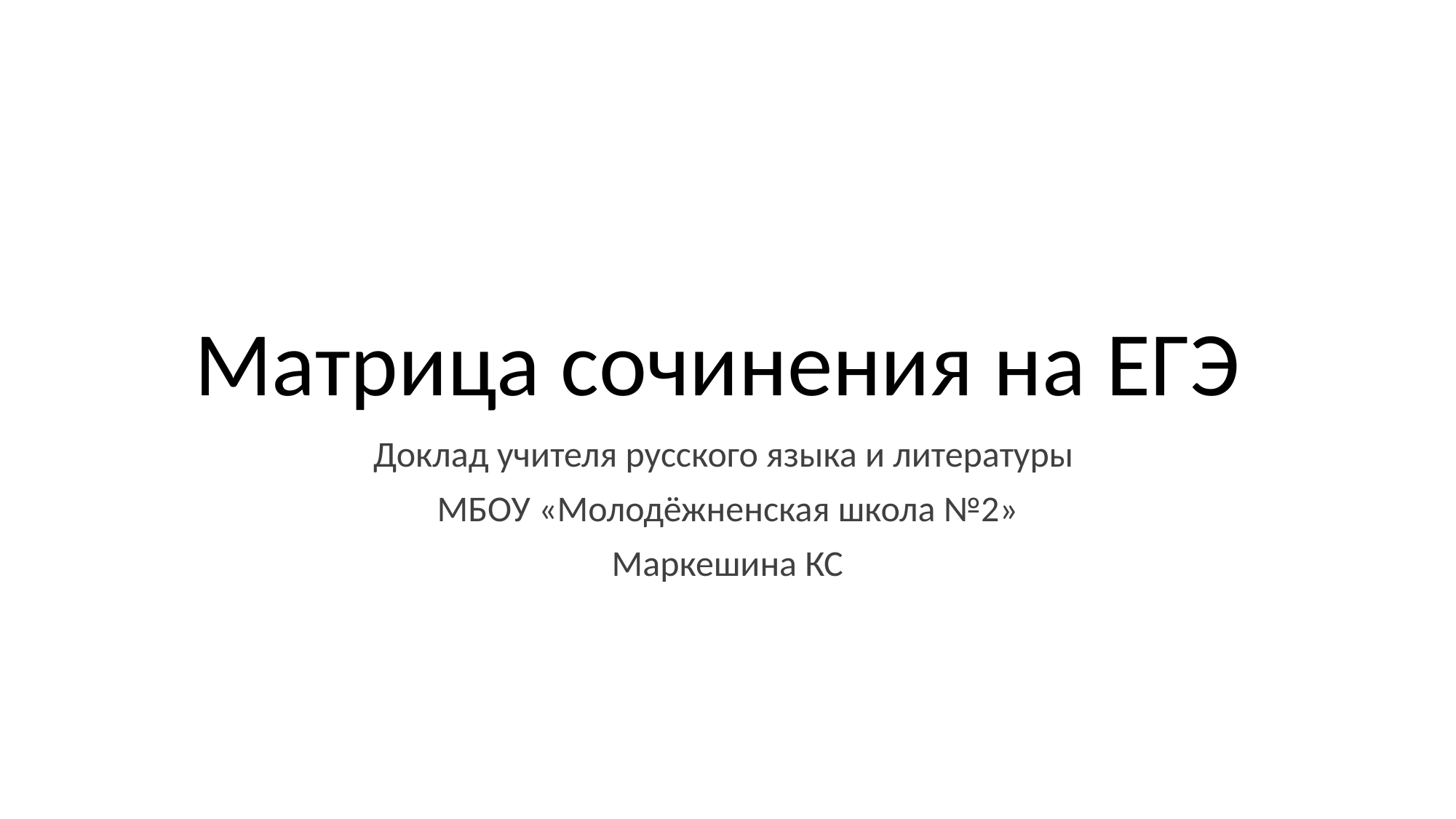

# Матрица сочинения на ЕГЭ
Доклад учителя русского языка и литературы
МБОУ «Молодёжненская школа №2»
Маркешина КС